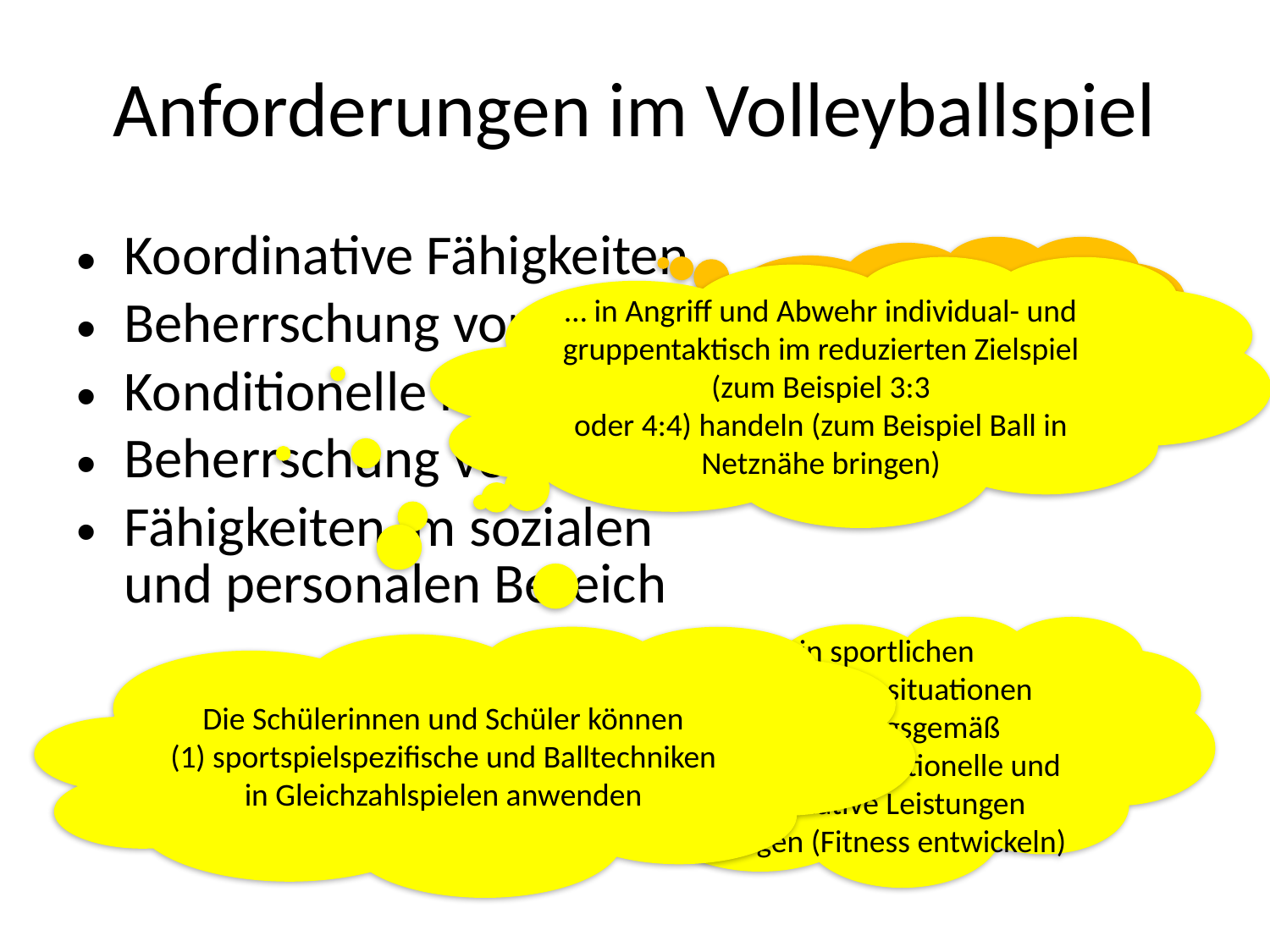

# Anforderungen im Volleyballspiel
Koordinative Fähigkeiten
Beherrschung von Techniken
Konditionelle Fähigkeiten
Beherrschung von Taktiken
Fähigkeiten im sozialen
und personalen Bereich
 koordinative Fähigkeiten (BK 2)

… in Angriff und Abwehr individual- und gruppentaktisch im reduzierten Zielspiel (zum Beispiel 3:3
oder 4:4) handeln (zum Beispiel Ball in Netznähe bringen)
… in sportlichen Anforderungssituationen entwicklungsgemäß angepasste konditionelle und
koordinative Leistungen erbringen (Fitness entwickeln)
Die Schülerinnen und Schüler können
(1) sportspielspezifische und Balltechniken in Gleichzahlspielen anwenden